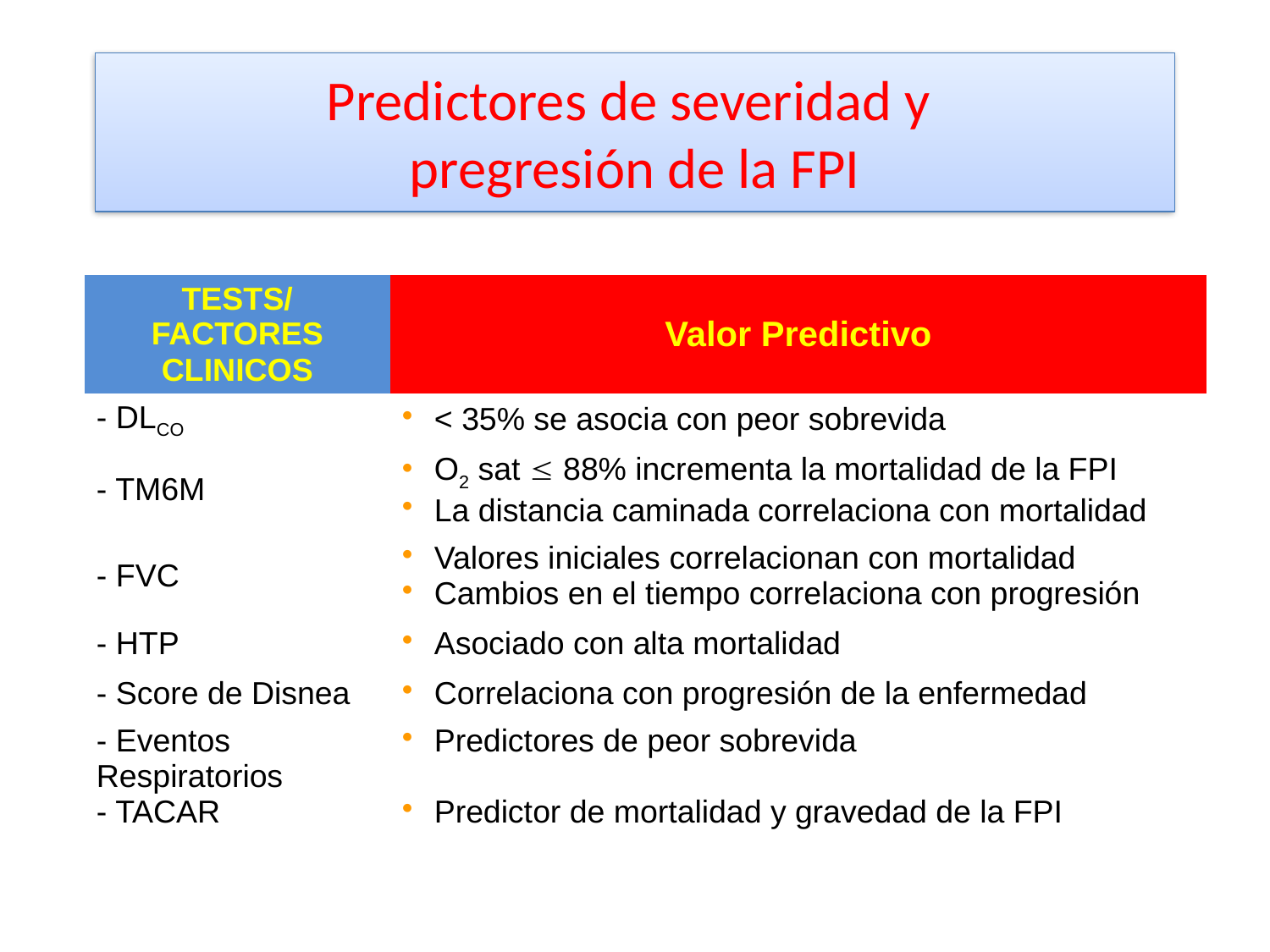

# Predictores de severidad y pregresión de la FPI
| TESTS/ FACTORES CLINICOS | Valor Predictivo |
| --- | --- |
| - DLCO | < 35% se asocia con peor sobrevida |
| - TM6M | O2 sat ≤ 88% incrementa la mortalidad de la FPI La distancia caminada correlaciona con mortalidad |
| - FVC | Valores iniciales correlacionan con mortalidad Cambios en el tiempo correlaciona con progresión |
| - HTP | Asociado con alta mortalidad |
| - Score de Disnea | Correlaciona con progresión de la enfermedad |
| - Eventos Respiratorios - TACAR | Predictores de peor sobrevida Predictor de mortalidad y gravedad de la FPI |